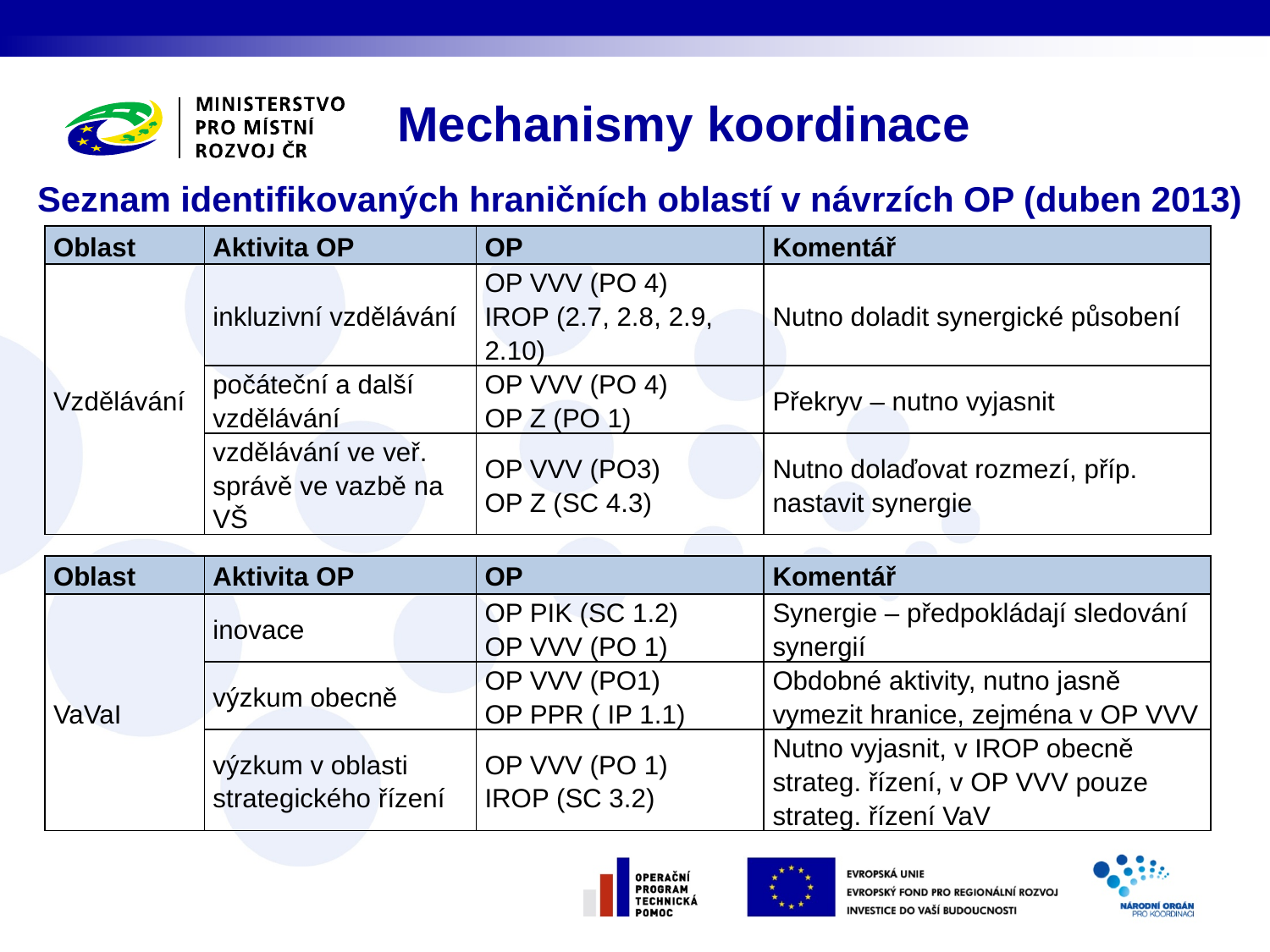

Mechanismy koordinace
Seznam identifikovaných hraničních oblastí v návrzích OP (duben 2013)

| Oblast | Aktivita OP | OP | Komentář |
| --- | --- | --- | --- |
| Vzdělávání | inkluzivní vzdělávání | OP VVV (PO 4) IROP (2.7, 2.8, 2.9, 2.10) | Nutno doladit synergické působení |
|  | počáteční a další vzdělávání | OP VVV (PO 4) OP Z (PO 1) | Překryv – nutno vyjasnit |
|  | vzdělávání ve veř. správě ve vazbě na VŠ | OP VVV (PO3) OP Z (SC 4.3) | Nutno dolaďovat rozmezí, příp. nastavit synergie |
| Oblast | Aktivita OP | OP | Komentář |
| --- | --- | --- | --- |
| VaVaI | inovace | OP PIK (SC 1.2) OP VVV (PO 1) | Synergie – předpokládají sledování synergií |
|  | výzkum obecně | OP VVV (PO1) OP PPR ( IP 1.1) | Obdobné aktivity, nutno jasně vymezit hranice, zejména v OP VVV |
|  | výzkum v oblasti strategického řízení | OP VVV (PO 1) IROP (SC 3.2) | Nutno vyjasnit, v IROP obecně strateg. řízení, v OP VVV pouze strateg. řízení VaV |